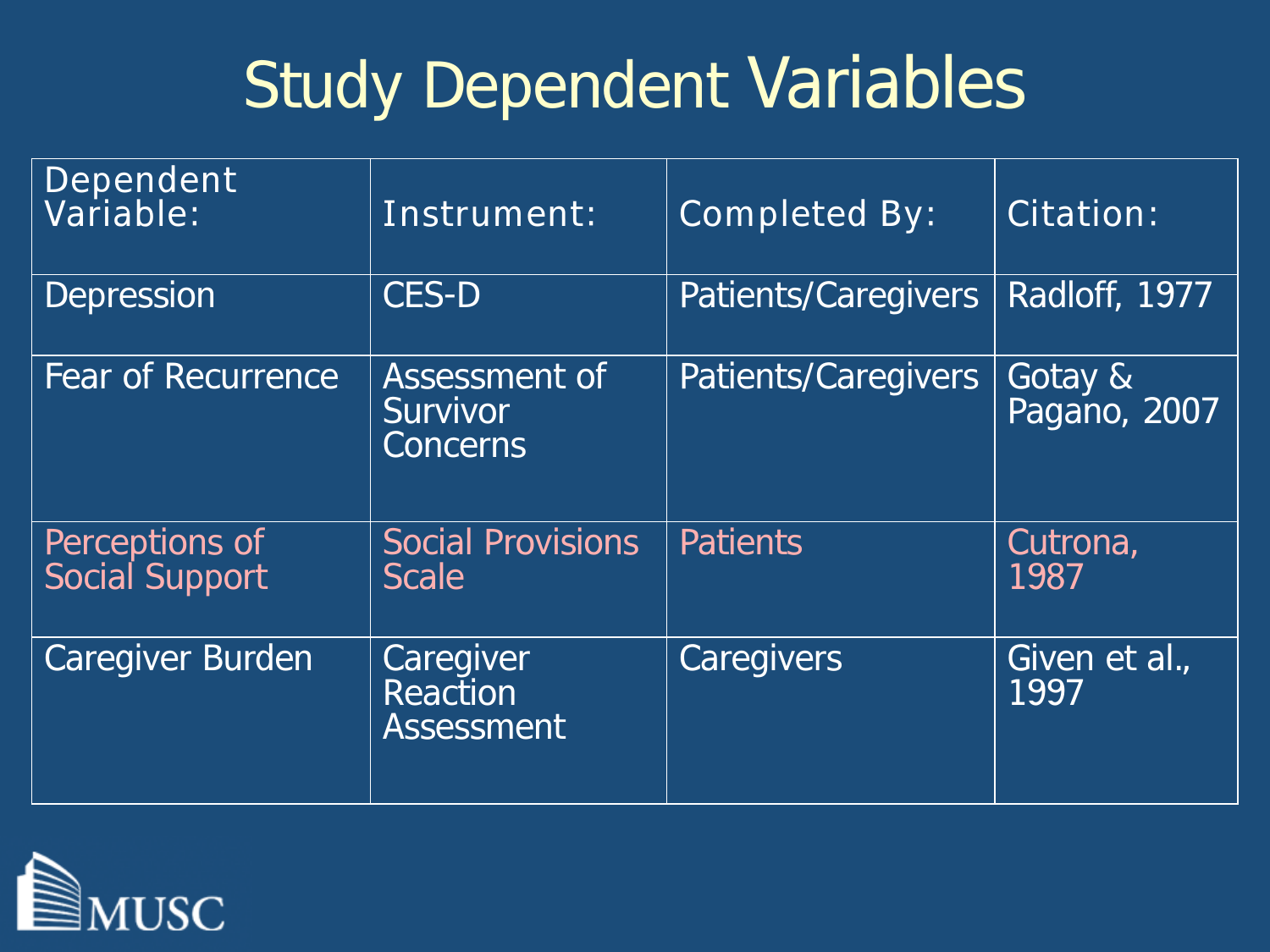

# Study Dependent Variables
| Dependent Variable: | Instrument: | Completed By: | Citation: |
| --- | --- | --- | --- |
| Depression | CES-D | Patients/Caregivers | Radloff, 1977 |
| Fear of Recurrence | Assessment of Survivor Concerns | Patients/Caregivers | Gotay & Pagano, 2007 |
| Perceptions of Social Support | Social Provisions Scale | Patients | Cutrona, 1987 |
| Caregiver Burden | Caregiver Reaction Assessment | Caregivers | Given et al., 1997 |